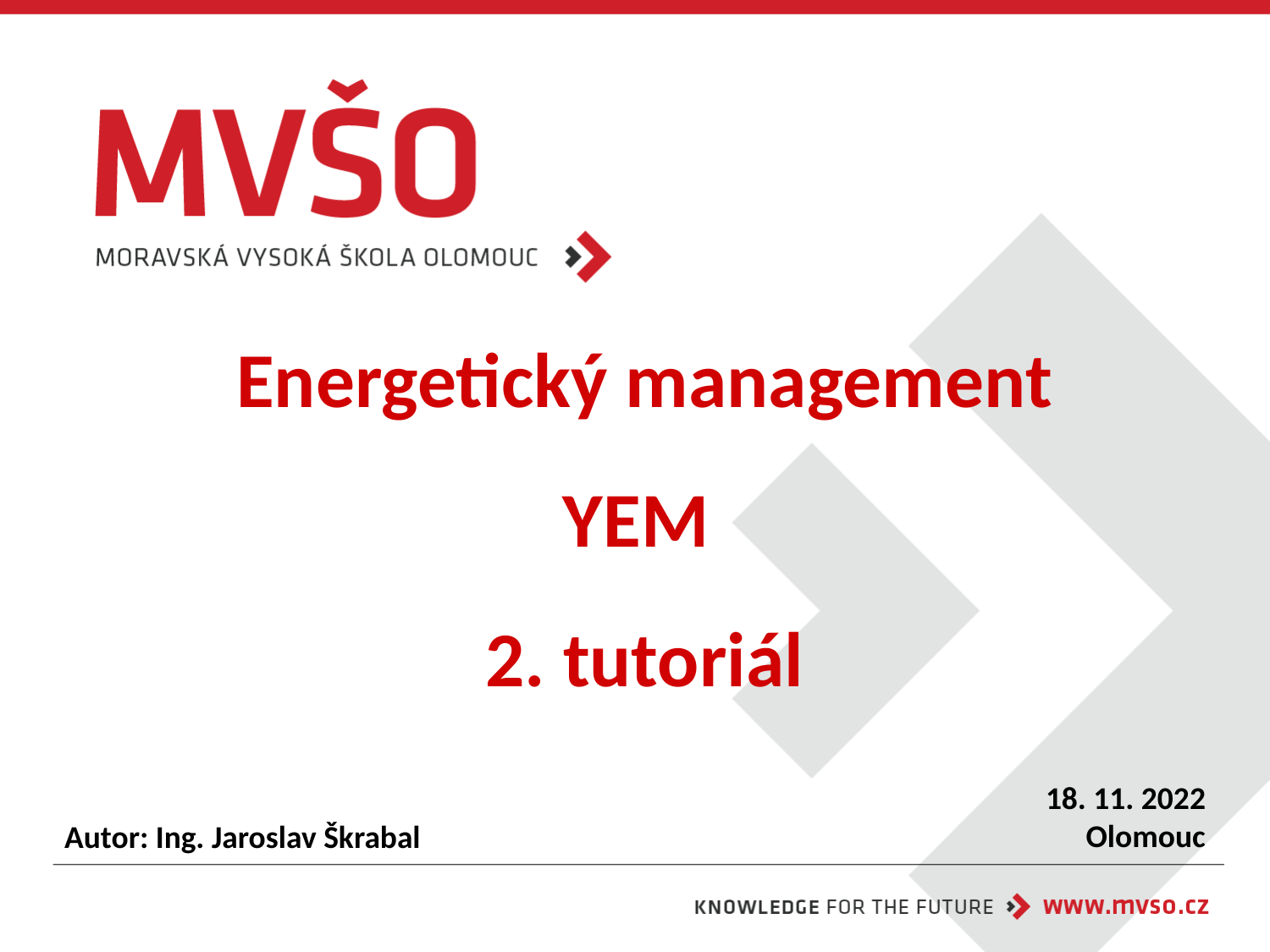

# Energetický management YEM 2. tutoriál
18. 11. 2022
Olomouc

Autor: Ing. Jaroslav Škrabal